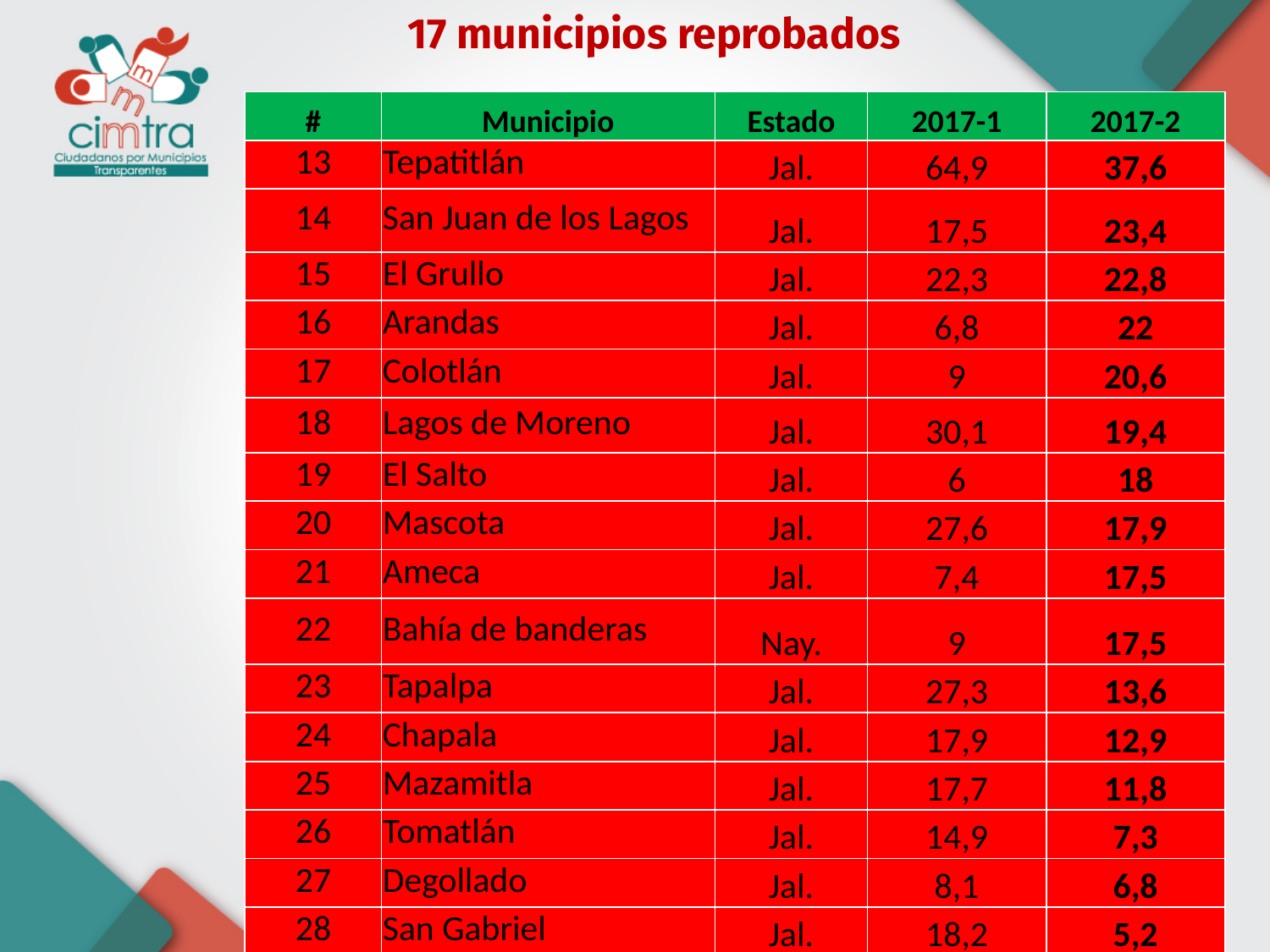

17 municipios reprobados
| # | Municipio | Estado | 2017-1 | 2017-2 |
| --- | --- | --- | --- | --- |
| 13 | Tepatitlán | Jal. | 64,9 | 37,6 |
| 14 | San Juan de los Lagos | Jal. | 17,5 | 23,4 |
| 15 | El Grullo | Jal. | 22,3 | 22,8 |
| 16 | Arandas | Jal. | 6,8 | 22 |
| 17 | Colotlán | Jal. | 9 | 20,6 |
| 18 | Lagos de Moreno | Jal. | 30,1 | 19,4 |
| 19 | El Salto | Jal. | 6 | 18 |
| 20 | Mascota | Jal. | 27,6 | 17,9 |
| 21 | Ameca | Jal. | 7,4 | 17,5 |
| 22 | Bahía de banderas | Nay. | 9 | 17,5 |
| 23 | Tapalpa | Jal. | 27,3 | 13,6 |
| 24 | Chapala | Jal. | 17,9 | 12,9 |
| 25 | Mazamitla | Jal. | 17,7 | 11,8 |
| 26 | Tomatlán | Jal. | 14,9 | 7,3 |
| 27 | Degollado | Jal. | 8,1 | 6,8 |
| 28 | San Gabriel | Jal. | 18,2 | 5,2 |